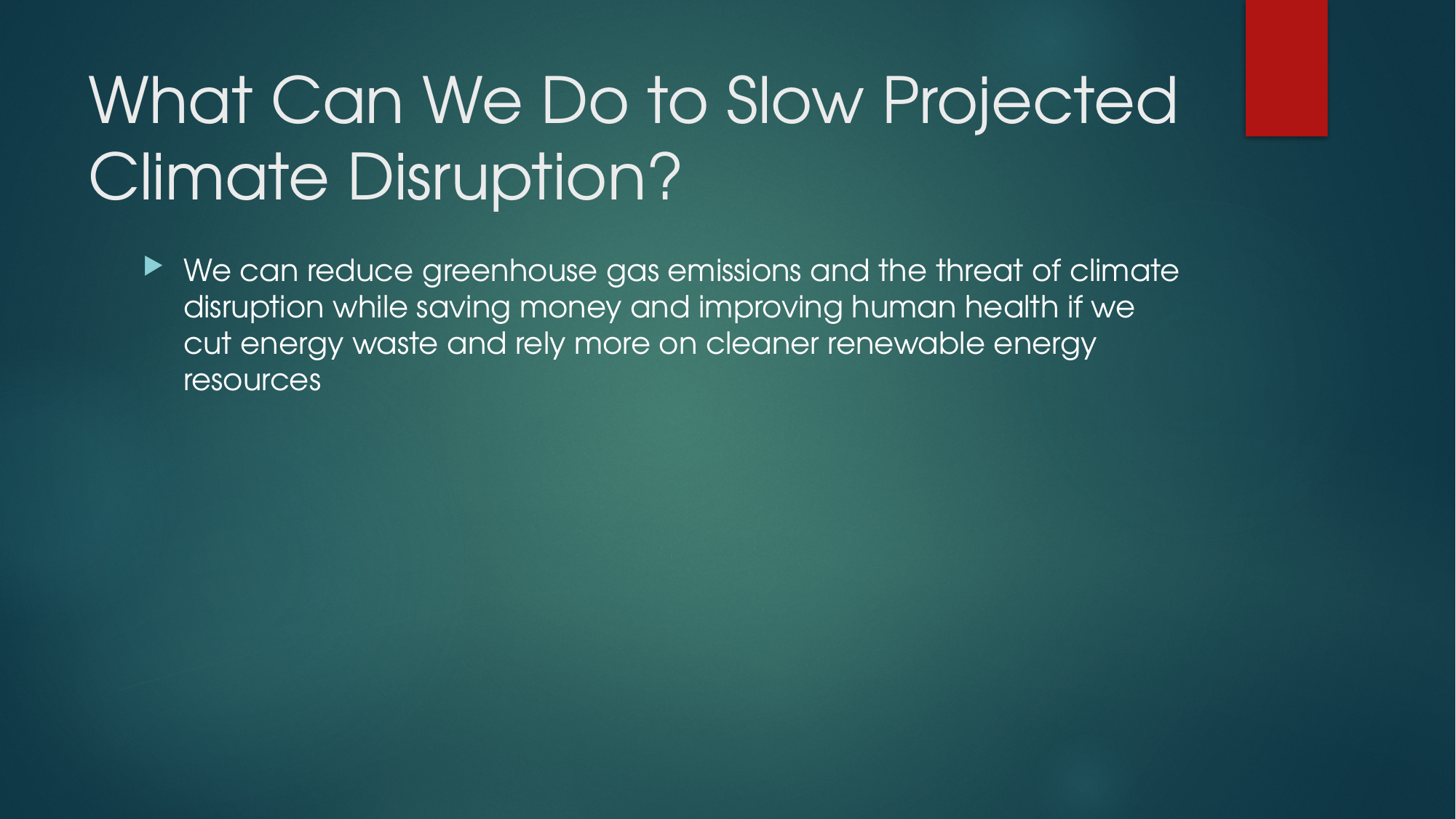

# What Can We Do to Slow Projected Climate Disruption?
We can reduce greenhouse gas emissions and the threat of climate disruption while saving money and improving human health if we cut energy waste and rely more on cleaner renewable energy resources